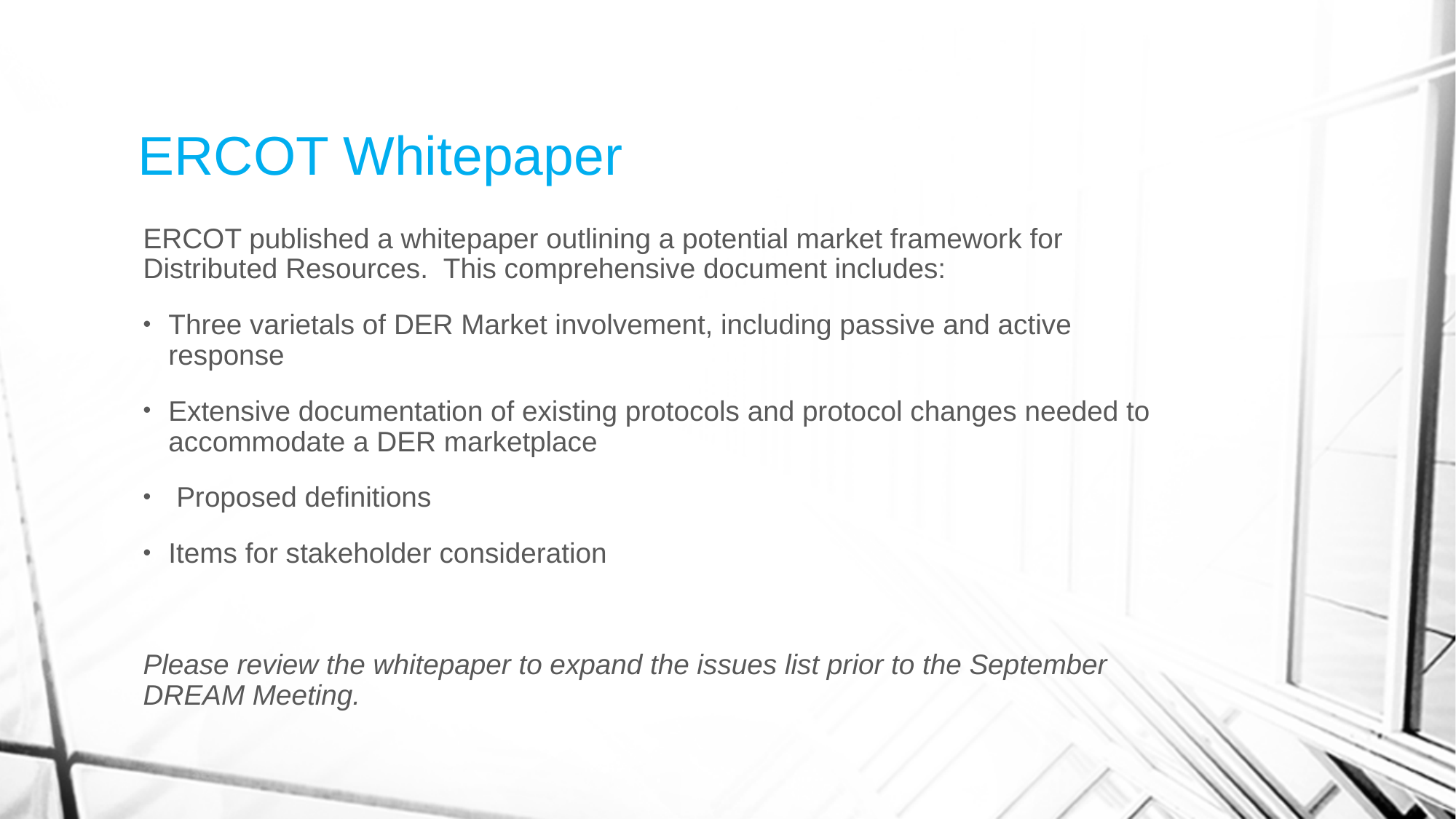

# ERCOT Whitepaper
ERCOT published a whitepaper outlining a potential market framework for Distributed Resources.  This comprehensive document includes:
Three varietals of DER Market involvement, including passive and active response
Extensive documentation of existing protocols and protocol changes needed to accommodate a DER marketplace
 Proposed definitions
Items for stakeholder consideration

Please review the whitepaper to expand the issues list prior to the September DREAM Meeting.